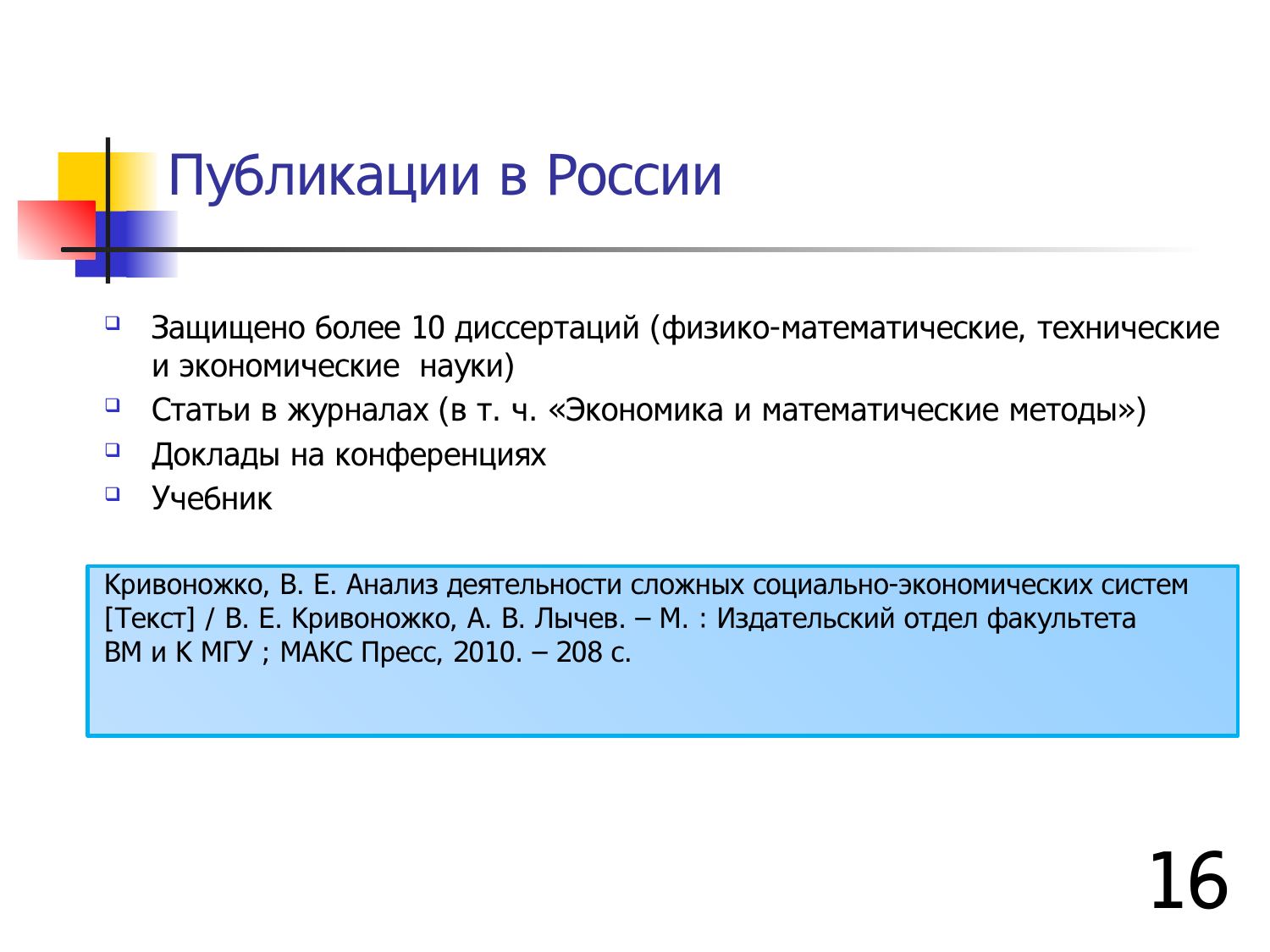

# Публикации в России

Защищено более 10 диссертаций (физико-математические, технические и экономические  науки)
Статьи в журналах (в т. ч. «Экономика и математические методы»)
Доклады на конференциях
Учебник

Кривоножко, В. Е. Анализ деятельности сложных социально-экономических систем [Текст] / В. Е. Кривоножко, А. В. Лычев. – М. : Издательский отдел факультета
ВМ и К МГУ ; МАКС Пресс, 2010. – 208 с.

16